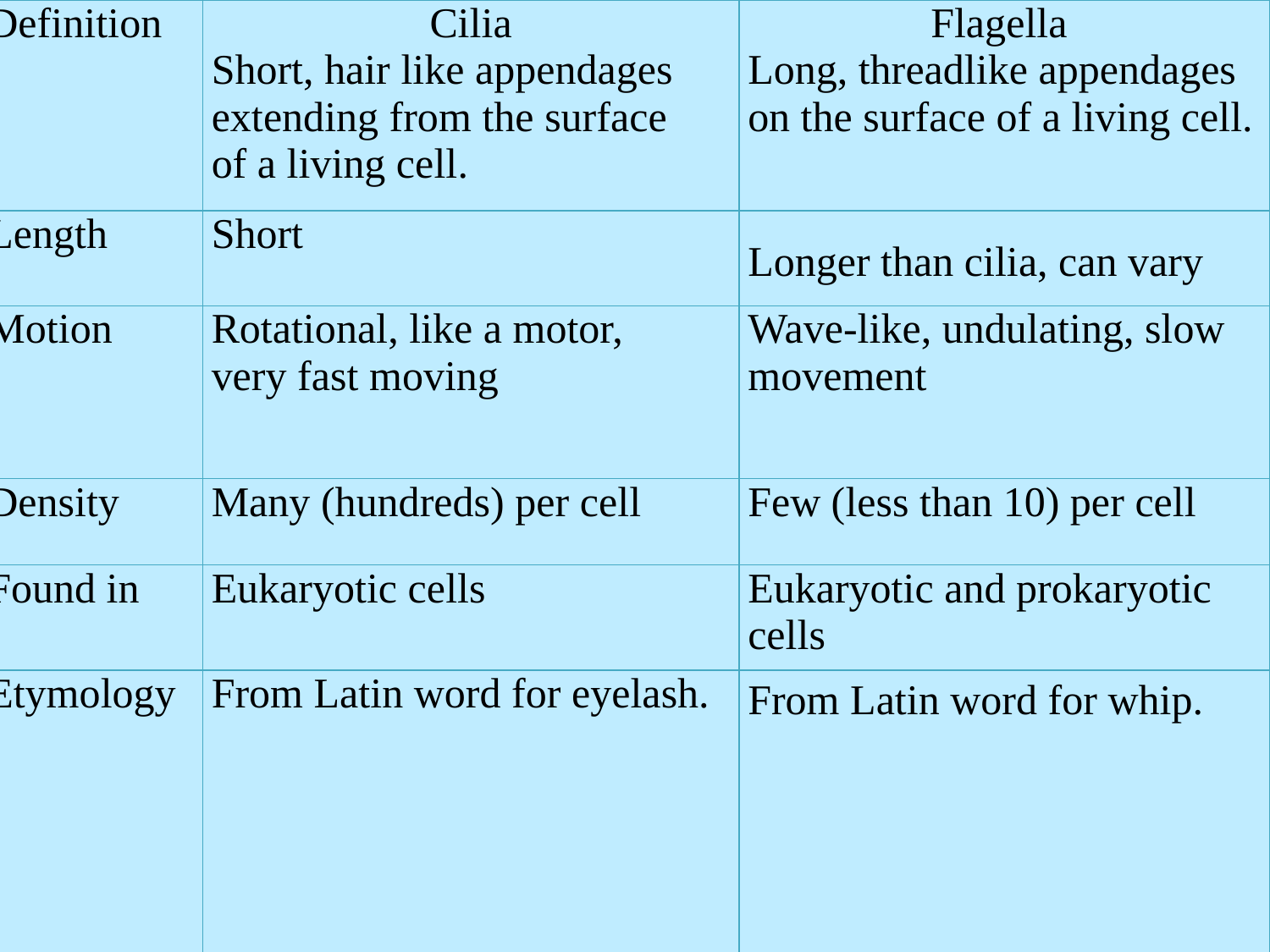

| Definition | Cilia Short, hair like appendages extending from the surface of a living cell. | Flagella Long, threadlike appendages on the surface of a living cell. |
| --- | --- | --- |
| Length | Short | Longer than cilia, can vary |
| Motion | Rotational, like a motor, very fast moving | Wave-like, undulating, slow movement |
| Density | Many (hundreds) per cell | Few (less than 10) per cell |
| Found in | Eukaryotic cells | Eukaryotic and prokaryotic cells |
| Etymology | From Latin word for eyelash. | From Latin word for whip. |